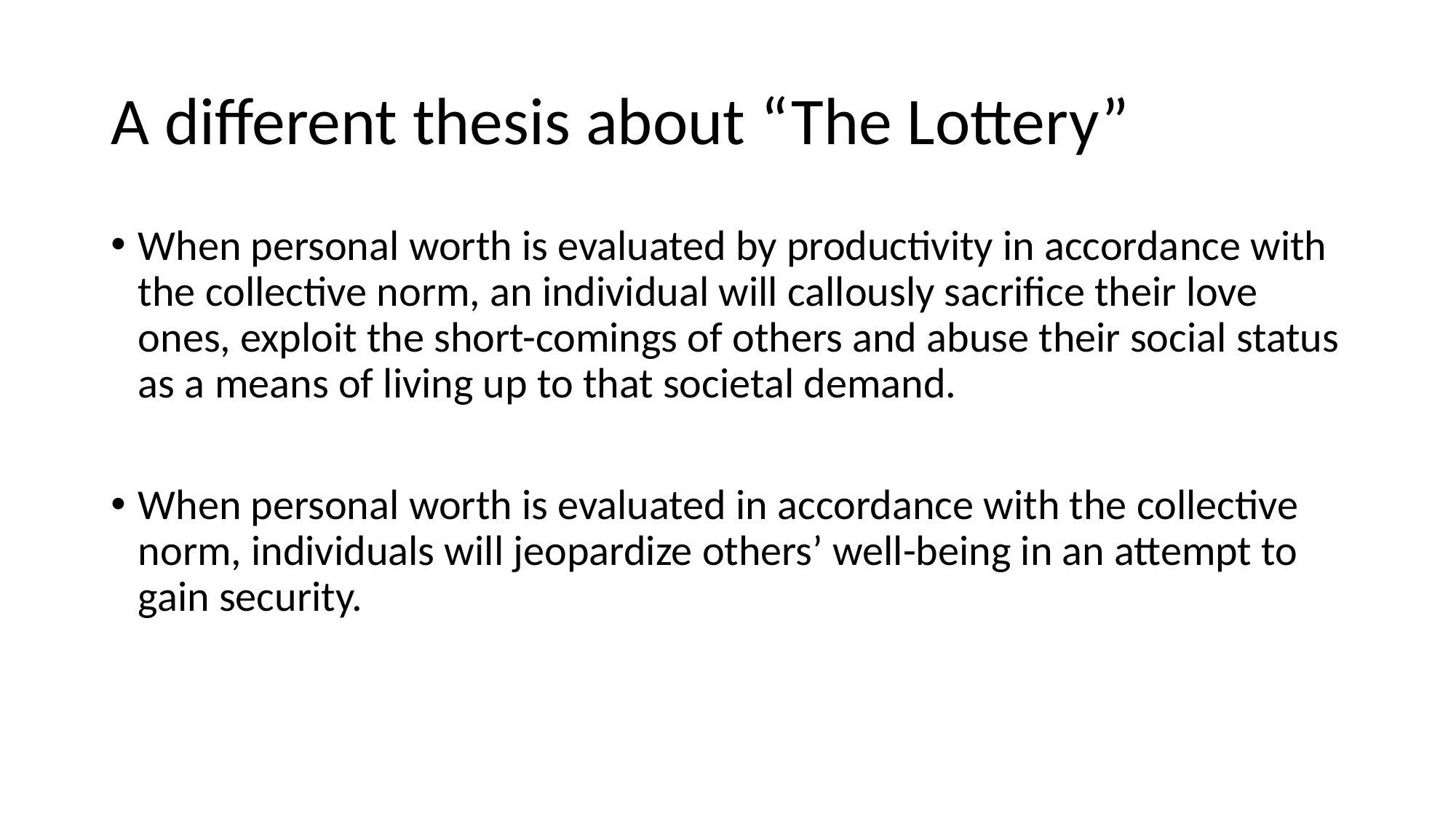

# A different thesis about “The Lottery”
When personal worth is evaluated by productivity in accordance with the collective norm, an individual will callously sacrifice their love ones, exploit the short-comings of others and abuse their social status as a means of living up to that societal demand.

When personal worth is evaluated in accordance with the collective norm, individuals will jeopardize others’ well-being in an attempt to gain security.